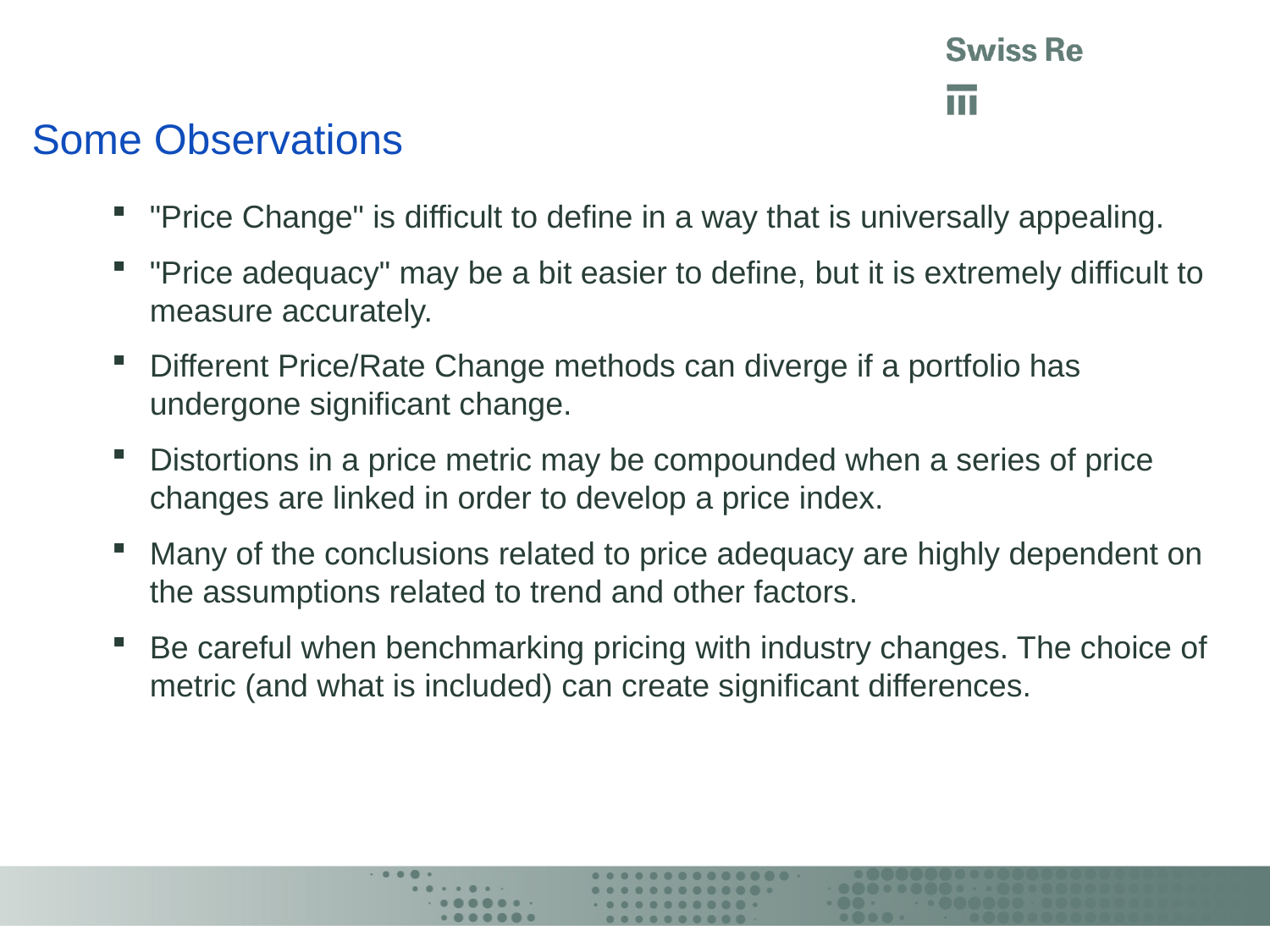

# Some Observations
"Price Change" is difficult to define in a way that is universally appealing.
"Price adequacy" may be a bit easier to define, but it is extremely difficult to measure accurately.
Different Price/Rate Change methods can diverge if a portfolio has undergone significant change.
Distortions in a price metric may be compounded when a series of price changes are linked in order to develop a price index.
Many of the conclusions related to price adequacy are highly dependent on the assumptions related to trend and other factors.
Be careful when benchmarking pricing with industry changes. The choice of metric (and what is included) can create significant differences.